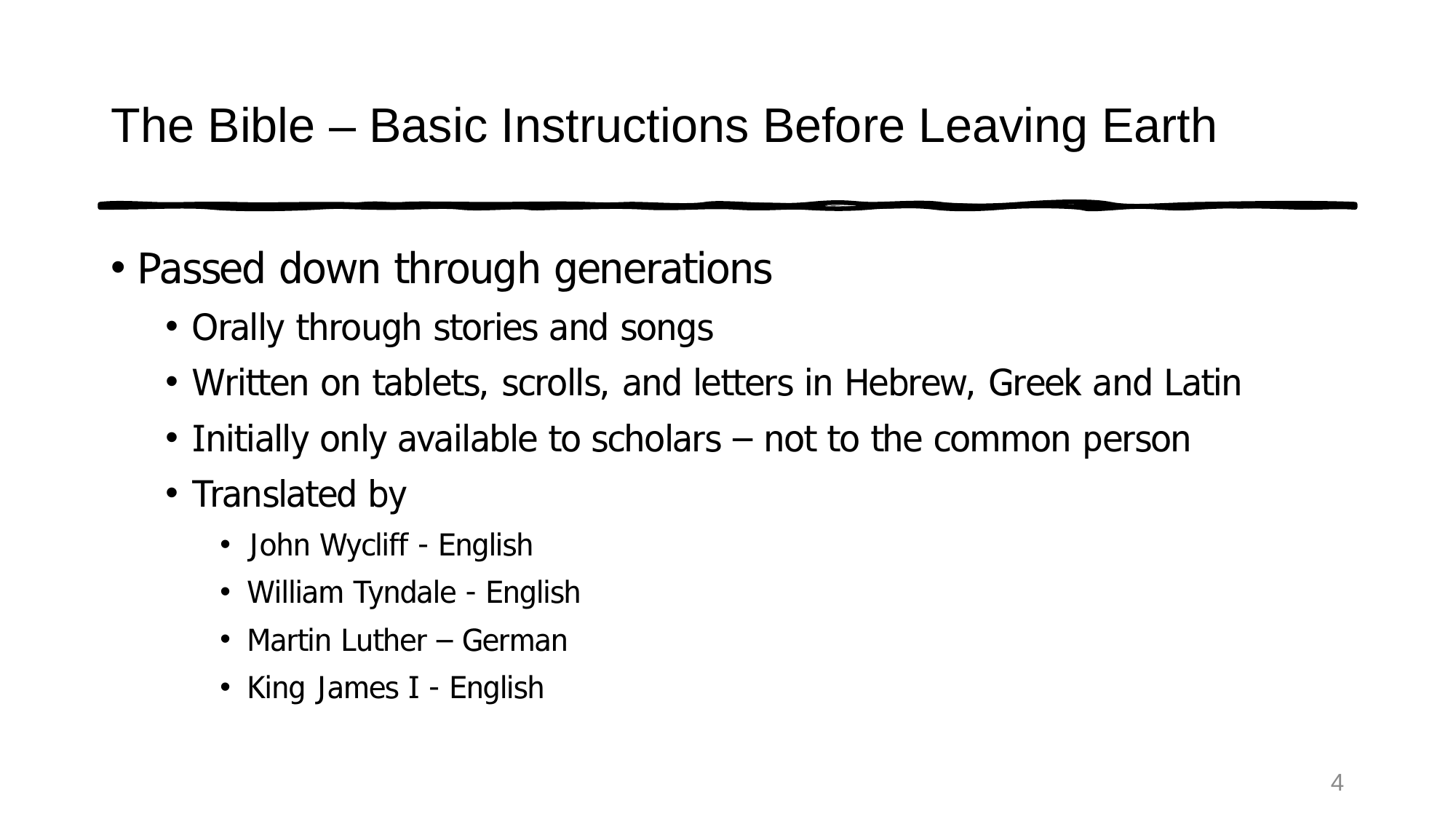

# The Bible – Basic Instructions Before Leaving Earth
Passed down through generations
Orally through stories and songs
Written on tablets, scrolls, and letters in Hebrew, Greek and Latin
Initially only available to scholars – not to the common person
Translated by
John Wycliff - English
William Tyndale - English
Martin Luther – German
King James I - English
4